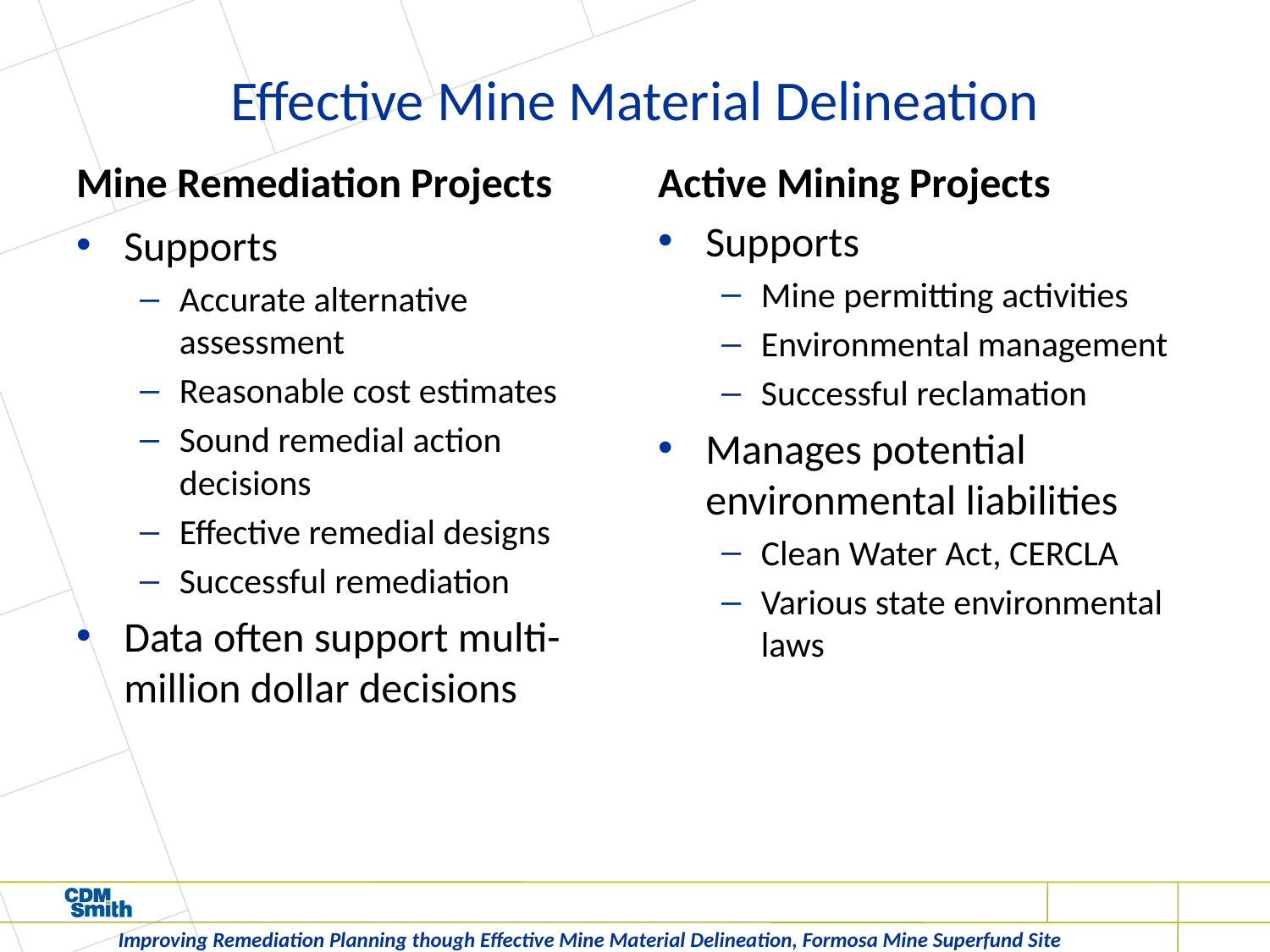

# Effective Mine Material Delineation
Mine Remediation Projects
Active Mining Projects
Supports
Mine permitting activities
Environmental management
Successful reclamation
Manages potential environmental liabilities
Clean Water Act, CERCLA
Various state environmental laws
Supports
Accurate alternative assessment
Reasonable cost estimates
Sound remedial action decisions
Effective remedial designs
Successful remediation
Data often support multi-million dollar decisions

Improving Remediation Planning though Effective Mine Material Delineation, Formosa Mine Superfund Site